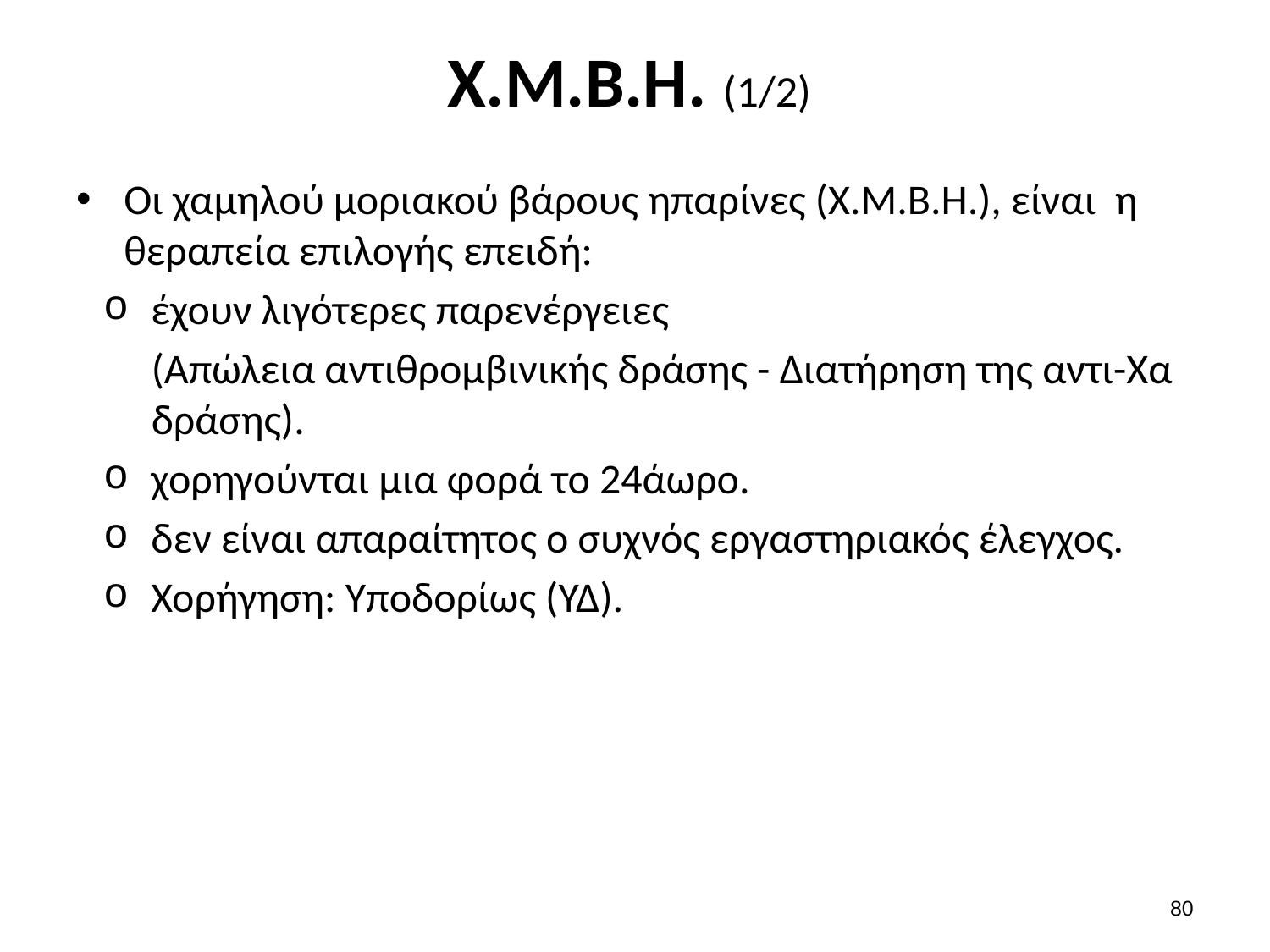

# Χ.Μ.Β.Η. (1/2)
Οι χαμηλού μοριακού βάρους ηπαρίνες (Χ.Μ.Β.Η.), είναι  η θεραπεία επιλογής επειδή:
έχουν λιγότερες παρενέργειες
(Απώλεια αντιθρομβινικής δράσης - Διατήρηση της αντι-Χα δράσης).
χορηγούνται μια φορά το 24άωρο.
δεν είναι απαραίτητος ο συχνός εργαστηριακός έλεγχος.
Χορήγηση: Υποδορίως (ΥΔ).

80